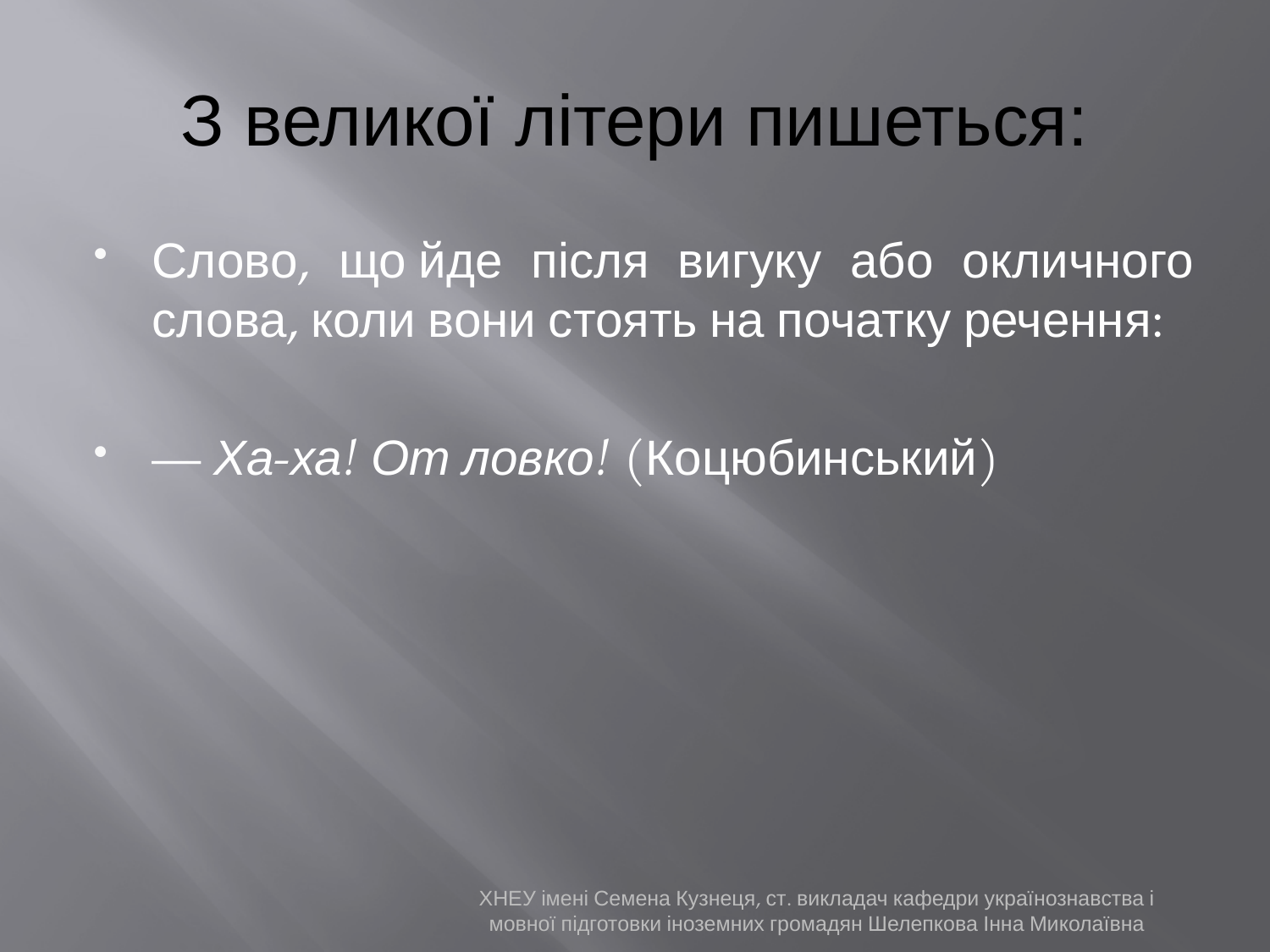

# З великої літери пишеться:
Слово, що йде після вигуку або окличного слова, коли вони стоять на початку речення:

— Ха-ха! От ловко! (Коцюбинський)
ХНЕУ імені Семена Кузнеця, ст. викладач кафедри українознавства і мовної підготовки іноземних громадян Шелепкова Інна Миколаївна